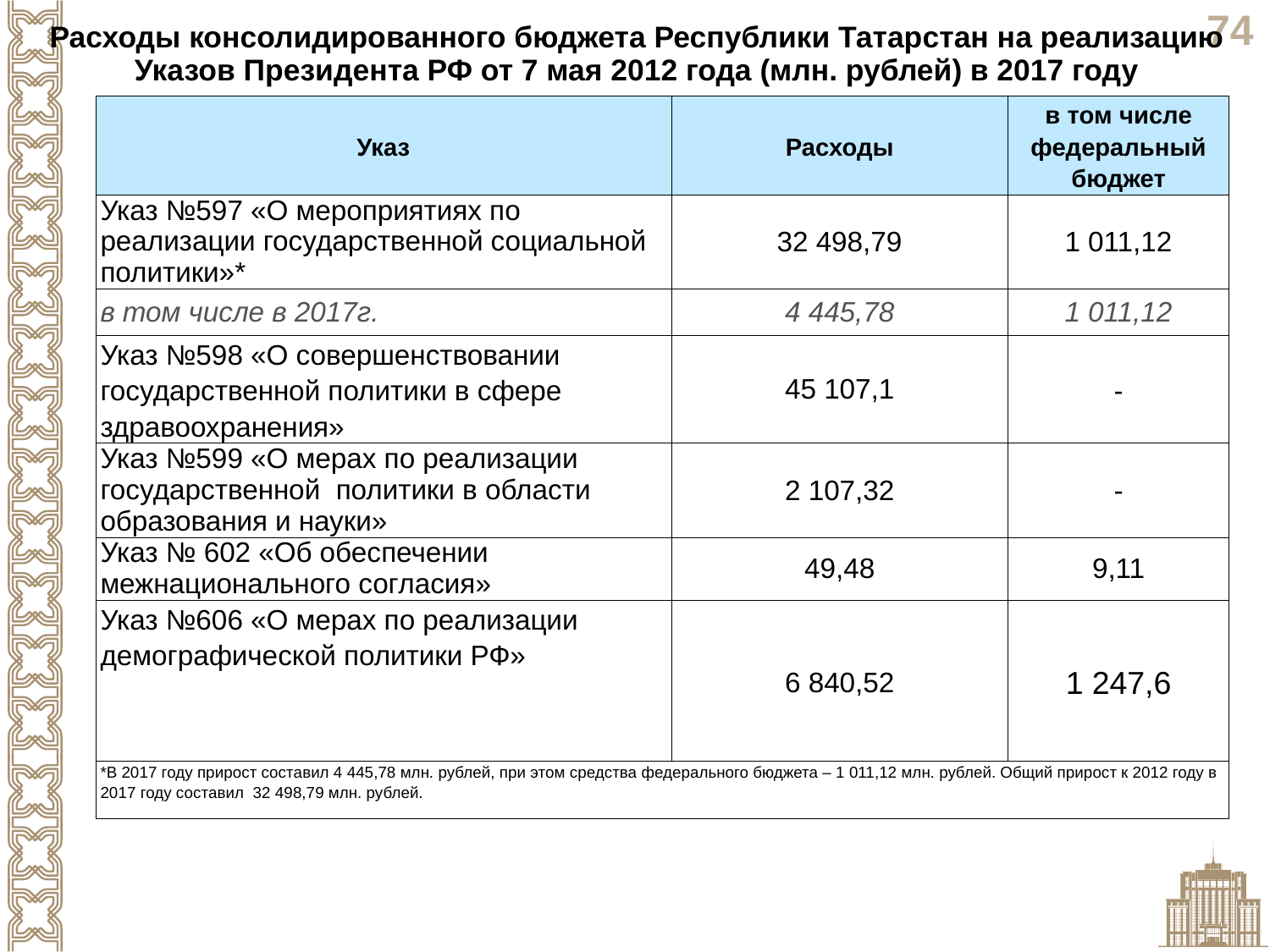

Расходы консолидированного бюджета Республики Татарстан на реализацию Указов Президента РФ от 7 мая 2012 года (млн. рублей) в 2017 году
| Указ | Расходы | в том числе федеральный бюджет |
| --- | --- | --- |
| Указ №597 «О мероприятиях по реализации государственной социальной политики»\* | 32 498,79 | 1 011,12 |
| в том числе в 2017г. | 4 445,78 | 1 011,12 |
| Указ №598 «О совершенствовании государственной политики в сфере здравоохранения» | 45 107,1 | - |
| Указ №599 «О мерах по реализации государственной политики в области образования и науки» | 2 107,32 | - |
| Указ № 602 «Об обеспечении межнационального согласия» | 49,48 | 9,11 |
| Указ №606 «О мерах по реализации демографической политики РФ» | 6 840,52 | 1 247,6 |
| \*В 2017 году прирост составил 4 445,78 млн. рублей, при этом средства федерального бюджета – 1 011,12 млн. рублей. Общий прирост к 2012 году в 2017 году составил 32 498,79 млн. рублей. |  |  |